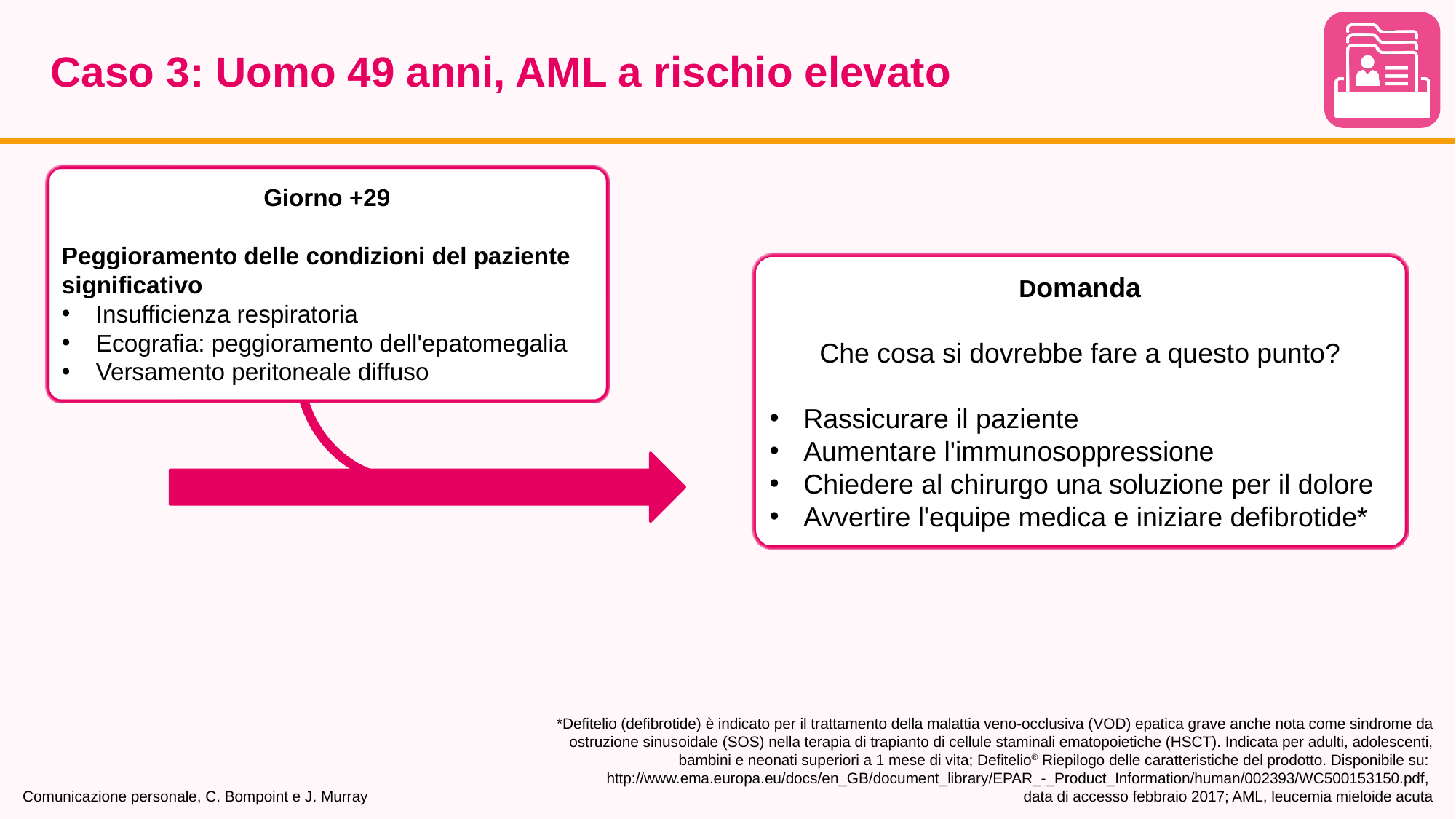

# Caso 3: Uomo 49 anni, AML a rischio elevato
Giorno +29

Peggioramento delle condizioni del paziente
significativo
Insufficienza respiratoria
Ecografia: peggioramento dell'epatomegalia
Versamento peritoneale diffuso

Domanda

Che cosa si dovrebbe fare a questo punto?

Rassicurare il paziente
Aumentare l'immunosoppressione
Chiedere al chirurgo una soluzione per il dolore
Avvertire l'equipe medica e iniziare defibrotide*

Comunicazione personale, C. Bompoint e J. Murray
*Defitelio (defibrotide) è indicato per il trattamento della malattia veno-occlusiva (VOD) epatica grave anche nota come sindrome da ostruzione sinusoidale (SOS) nella terapia di trapianto di cellule staminali ematopoietiche (HSCT). Indicata per adulti, adolescenti, bambini e neonati superiori a 1 mese di vita; Defitelio® Riepilogo delle caratteristiche del prodotto. Disponibile su:
http://www.ema.europa.eu/docs/en_GB/document_library/EPAR_-_Product_Information/human/002393/WC500153150.pdf,
data di accesso febbraio 2017; AML, leucemia mieloide acuta